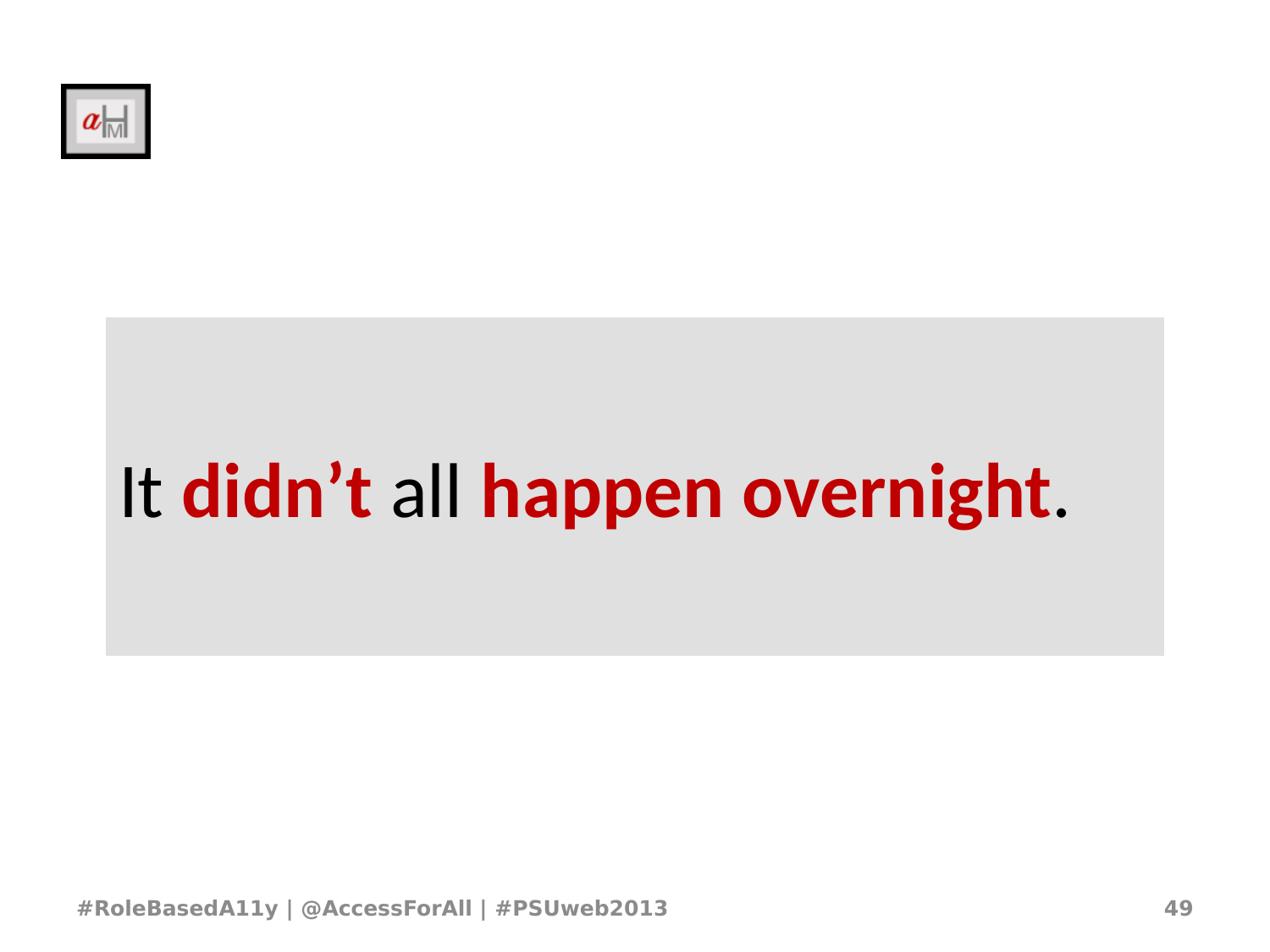

# It didn’t all happen overnight.
#RoleBasedA11y | @AccessForAll | #PSUweb2013
49